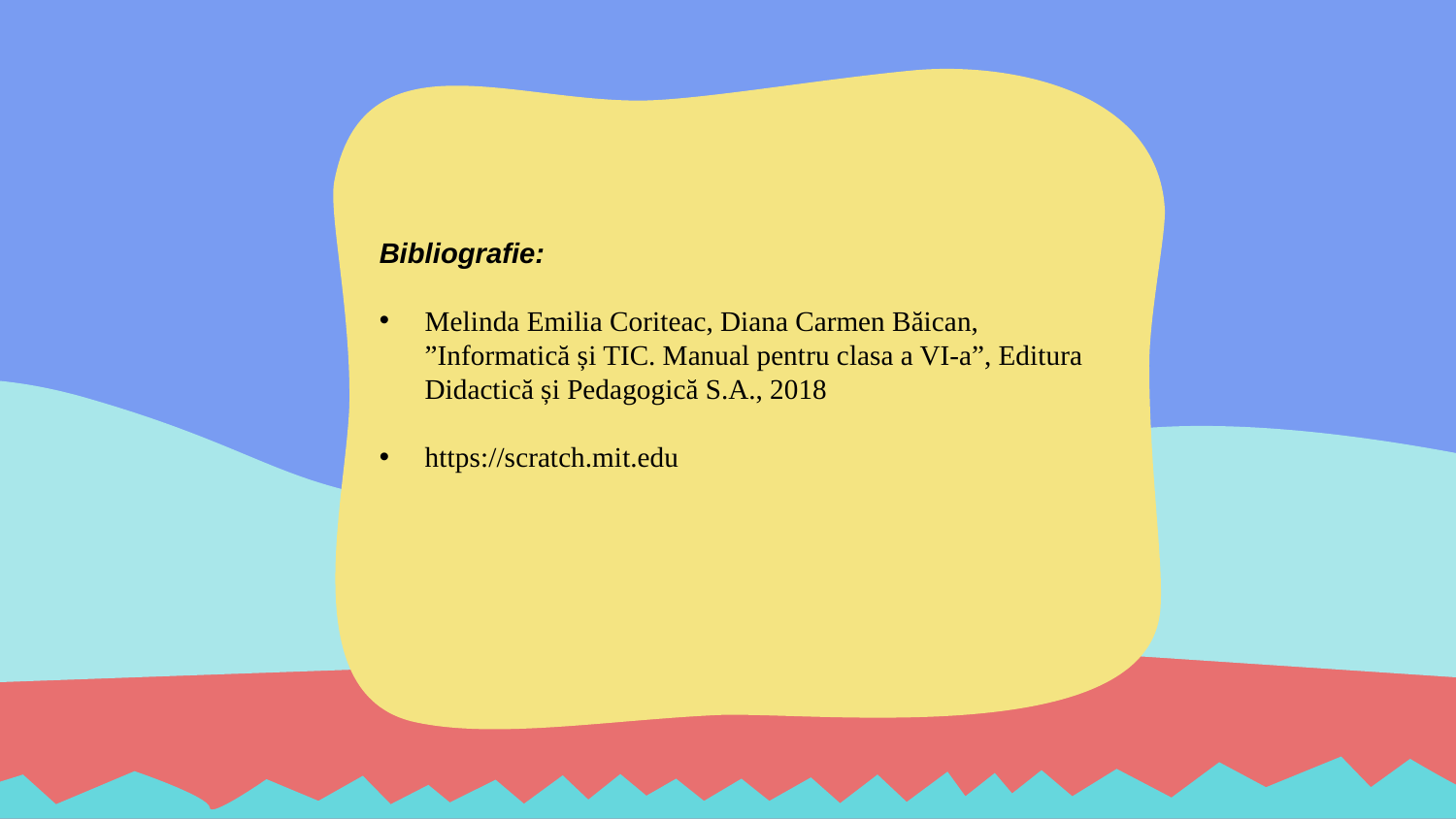

Bibliografie:

Melinda Emilia Coriteac, Diana Carmen Băican, ”Informatică și TIC. Manual pentru clasa a VI-a”, Editura Didactică și Pedagogică S.A., 2018

https://scratch.mit.edu